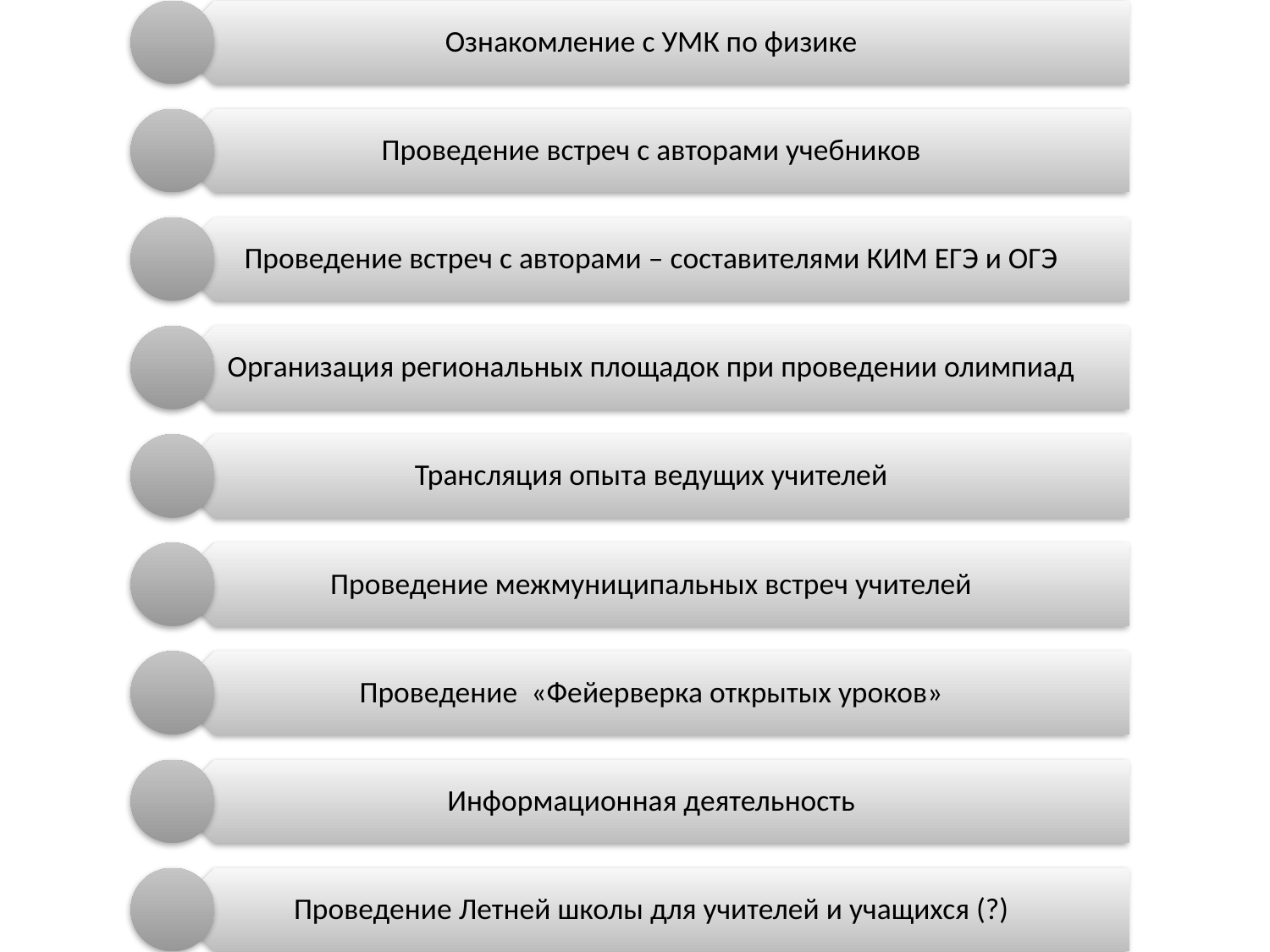

Ознакомление с УМК по физике
Проведение встреч с авторами учебников
Проведение встреч с авторами – составителями КИМ ЕГЭ и ОГЭ
Организация региональных площадок при проведении олимпиад
Трансляция опыта ведущих учителей
Проведение межмуниципальных встреч учителей
Проведение  «Фейерверка открытых уроков»
Информационная деятельность
Проведение Летней школы для учителей и учащихся (?)